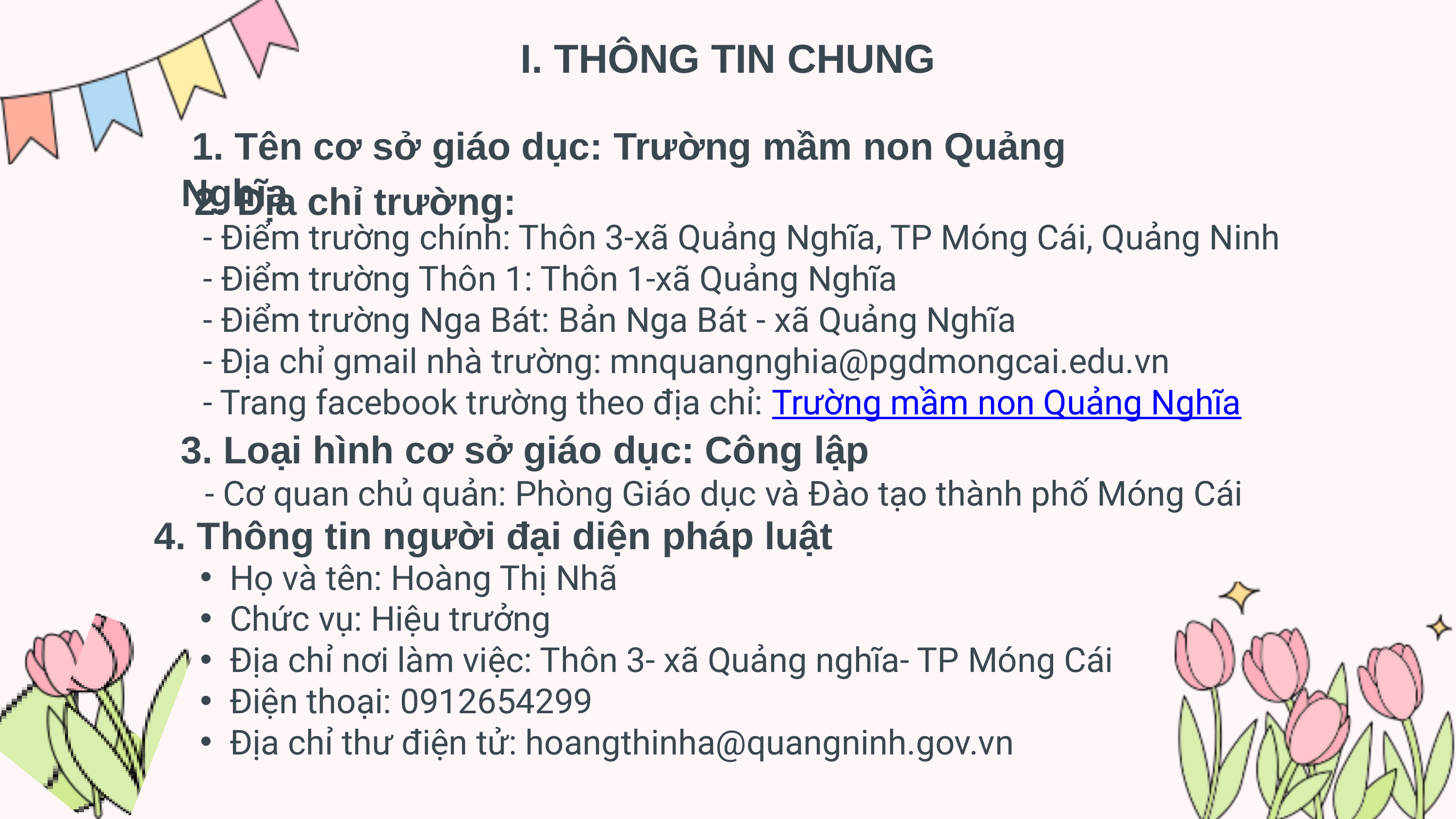

I. THÔNG TIN CHUNG
 1. Tên cơ sở giáo dục: Trường mầm non Quảng Nghĩa
2. Địa chỉ trường:
 - Điểm trường chính: Thôn 3-xã Quảng Nghĩa, TP Móng Cái, Quảng Ninh
 - Điểm trường Thôn 1: Thôn 1-xã Quảng Nghĩa
 - Điểm trường Nga Bát: Bản Nga Bát - xã Quảng Nghĩa
 - Địa chỉ gmail nhà trường: mnquangnghia@pgdmongcai.edu.vn
 - Trang facebook trường theo địa chỉ: Trường mầm non Quảng Nghĩa

 3. Loại hình cơ sở giáo dục: Công lập
    - Cơ quan chủ quản: Phòng Giáo dục và Đào tạo thành phố Móng Cái
4. Thông tin người đại diện pháp luật
Họ và tên: Hoàng Thị Nhã
Chức vụ: Hiệu trưởng
Địa chỉ nơi làm việc: Thôn 3- xã Quảng nghĩa- TP Móng Cái
Điện thoại: 0912654299
Địa chỉ thư điện tử: hoangthinha@quangninh.gov.vn